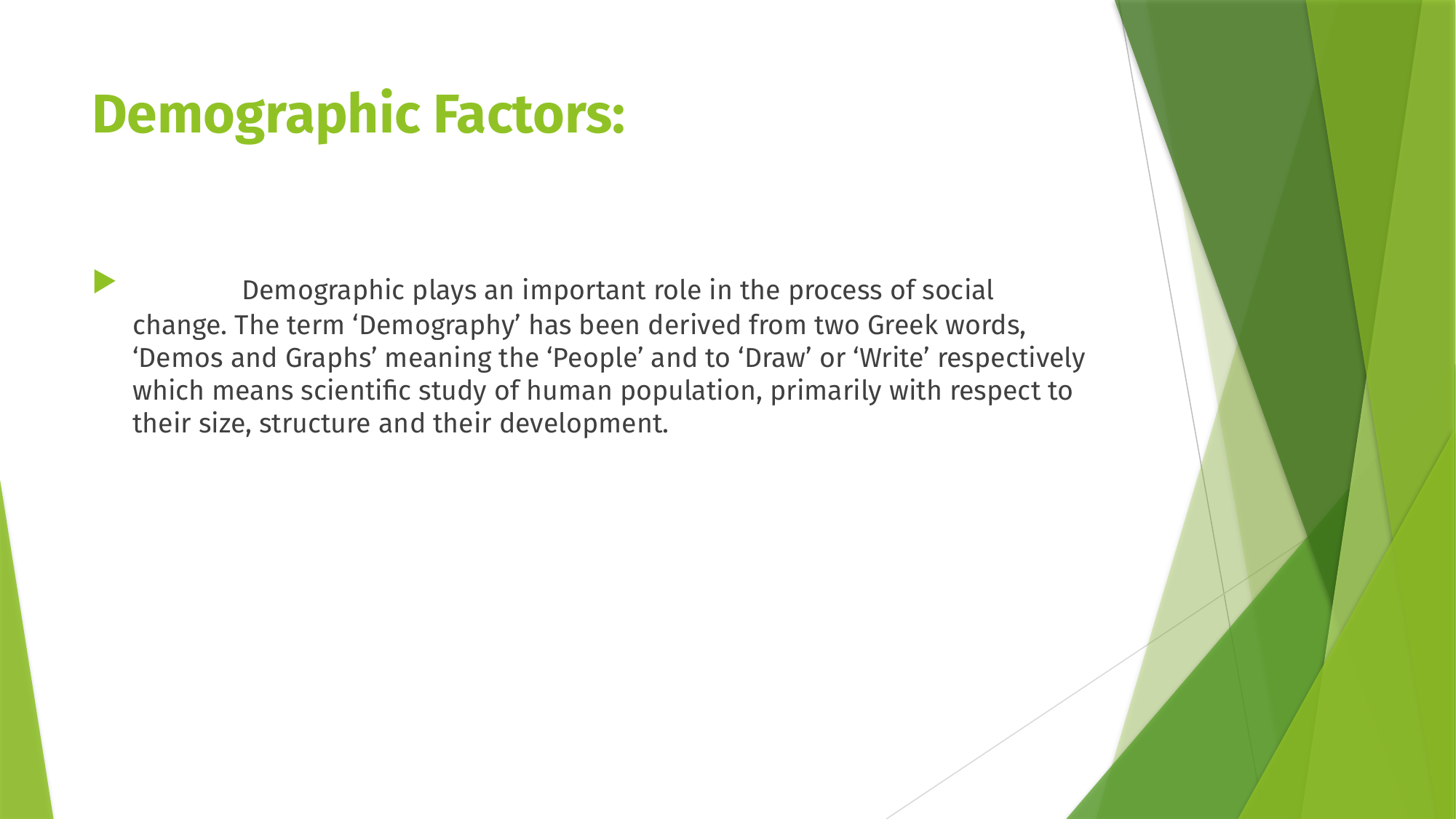

# Demographic Factors:
	Demographic plays an important role in the process of social change. The term ‘Demography’ has been derived from two Greek words, ‘Demos and Graphs’ meaning the ‘People’ and to ‘Draw’ or ‘Write’ respectively which means scientific study of human population, primarily with respect to their size, structure and their development.